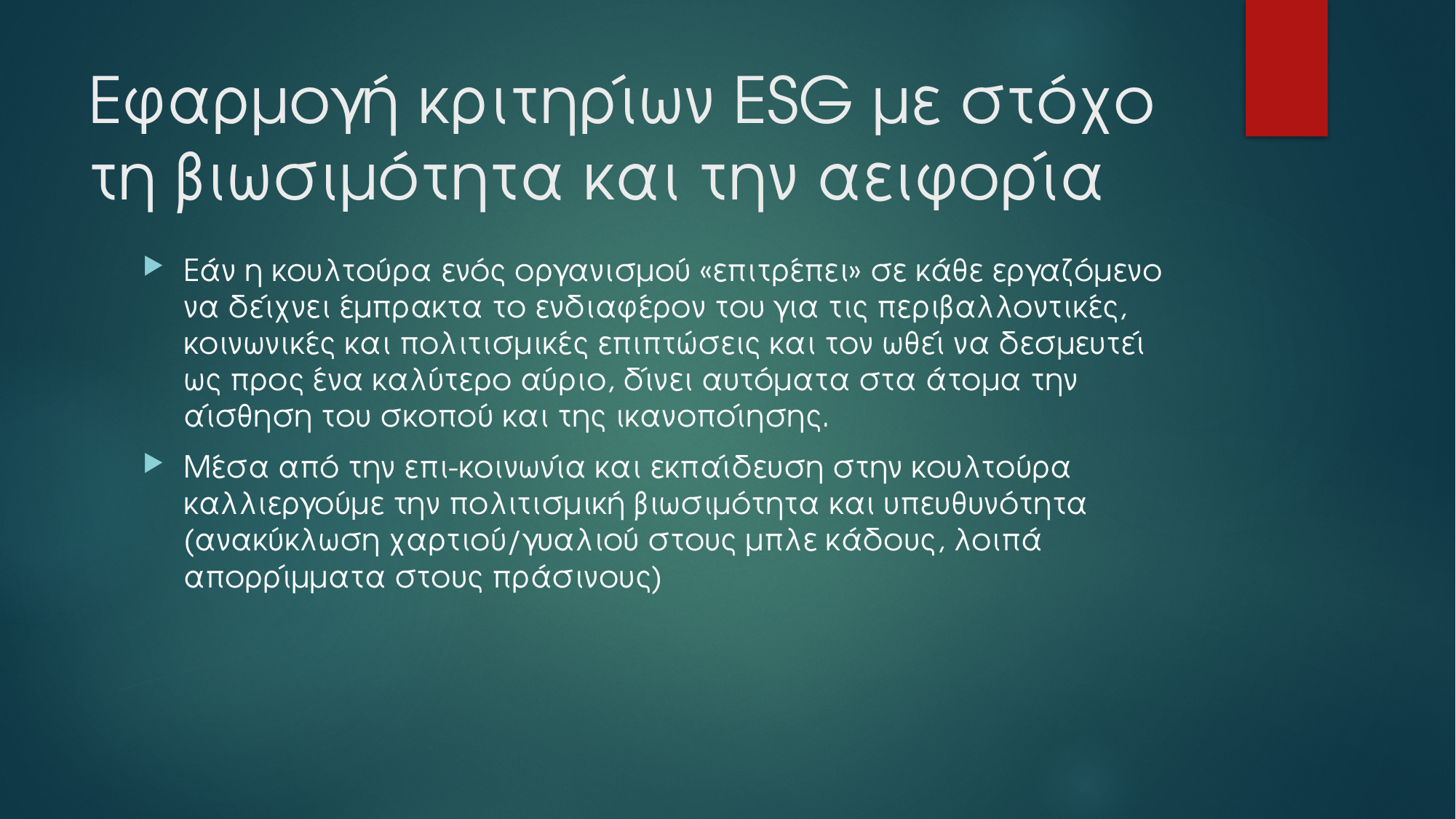

# Εφαρμογή κριτηρίων ESG με στόχο τη βιωσιμότητα και την αειφορία
Εάν η κουλτούρα ενός οργανισμού «επιτρέπει» σε κάθε εργαζόμενο να δείχνει έμπρακτα το ενδιαφέρον του για τις περιβαλλοντικές, κοινωνικές και πολιτισμικές επιπτώσεις και τον ωθεί να δεσμευτεί ως προς ένα καλύτερο αύριο, δίνει αυτόματα στα άτομα την αίσθηση του σκοπού και της ικανοποίησης.
Μέσα από την επι-κοινωνία και εκπαίδευση στην κουλτούρα καλλιεργούμε την πολιτισμική βιωσιμότητα και υπευθυνότητα (ανακύκλωση χαρτιού/γυαλιού στους μπλε κάδους, λοιπά απορρίμματα στους πράσινους)